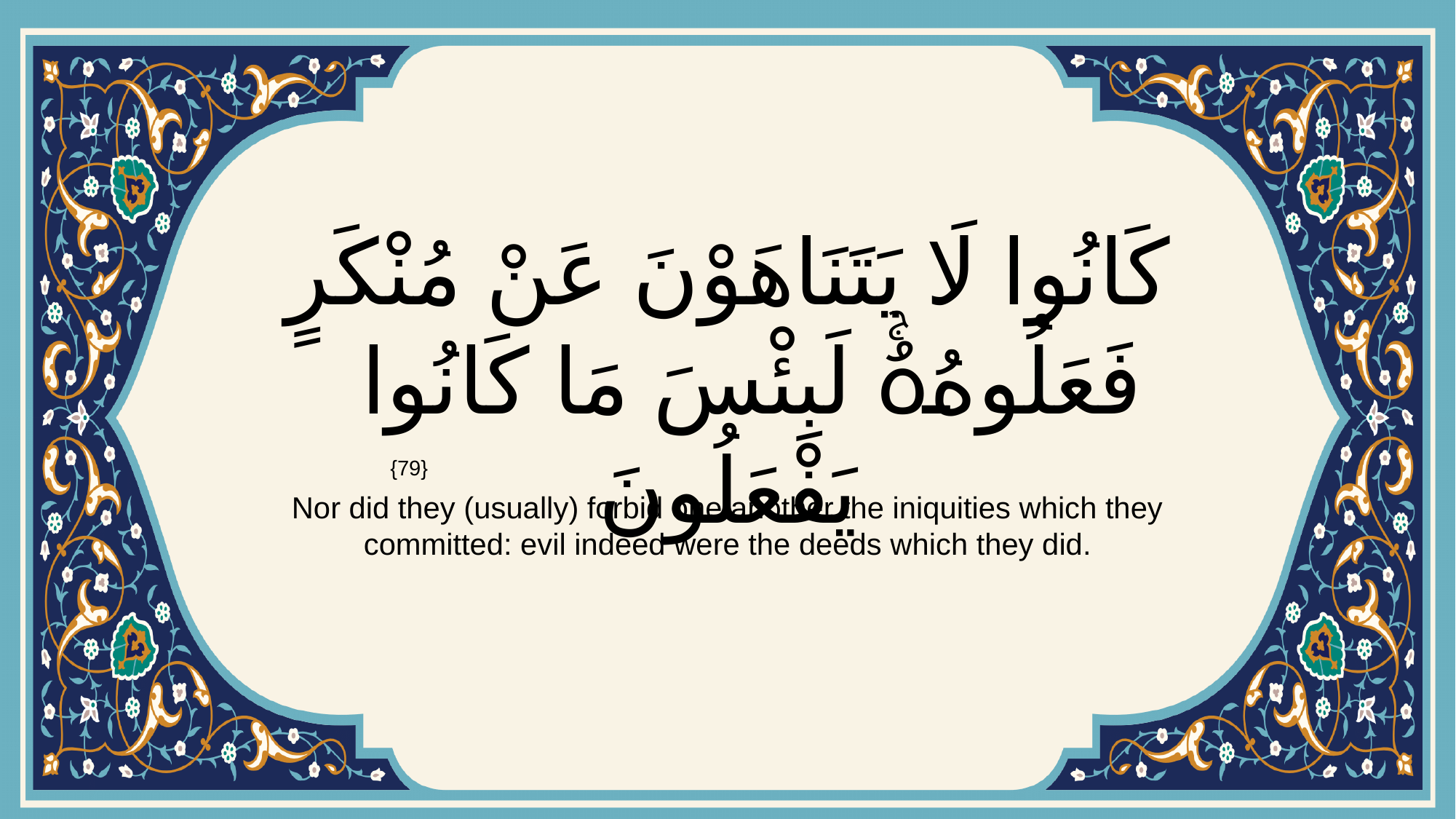

# كَانُوا لَا يَتَنَاهَوْنَ عَنْ مُنْكَرٍ فَعَلُوهُۚ لَبِئْسَ مَا كَانُوا يَفْعَلُونَ
{79}
Nor did they (usually) forbid one another the iniquities which they committed: evil indeed were the deeds which they did.